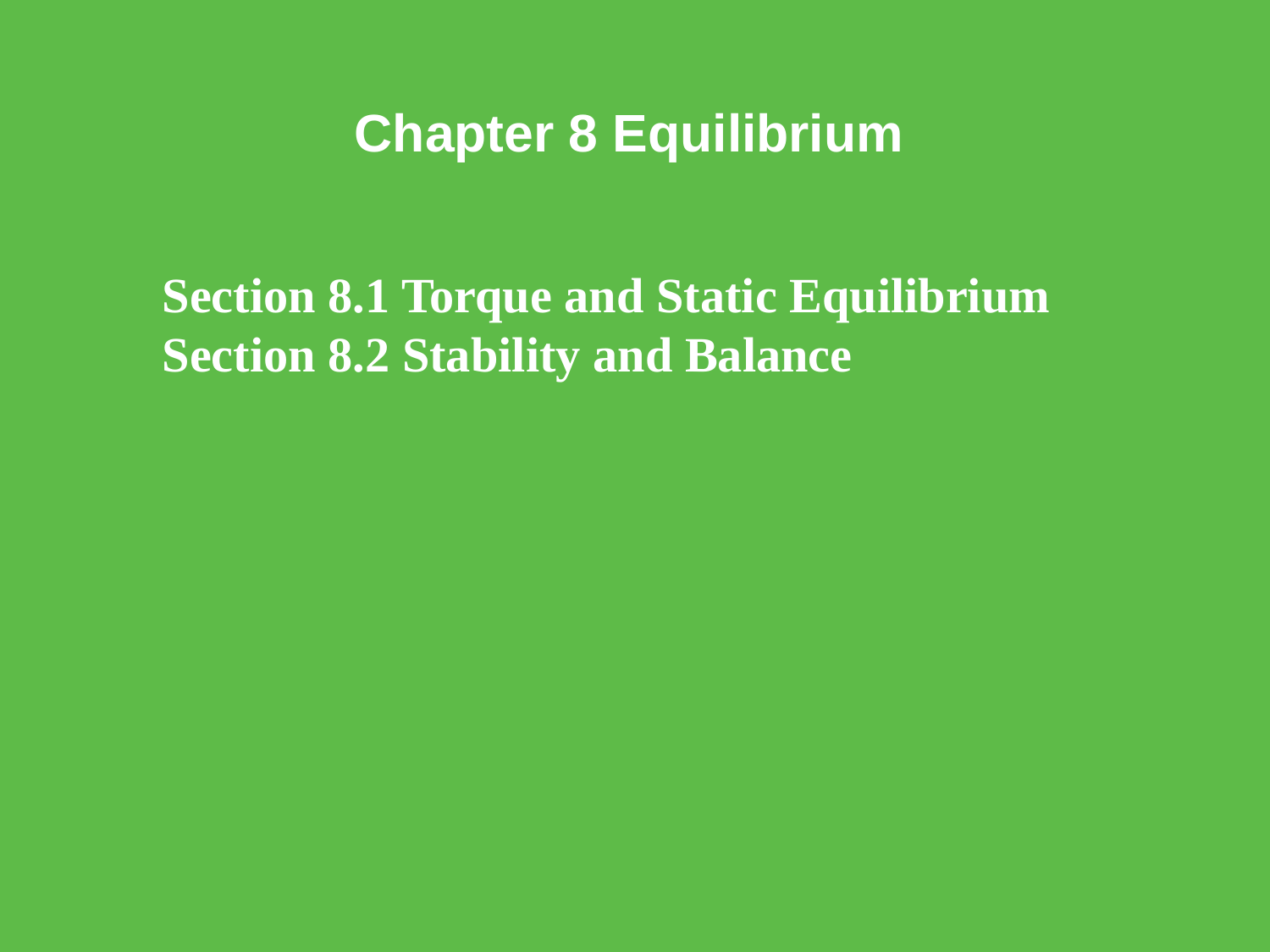

# Chapter 8 Equilibrium
Section 8.1 Torque and Static Equilibrium
Section 8.2 Stability and Balance